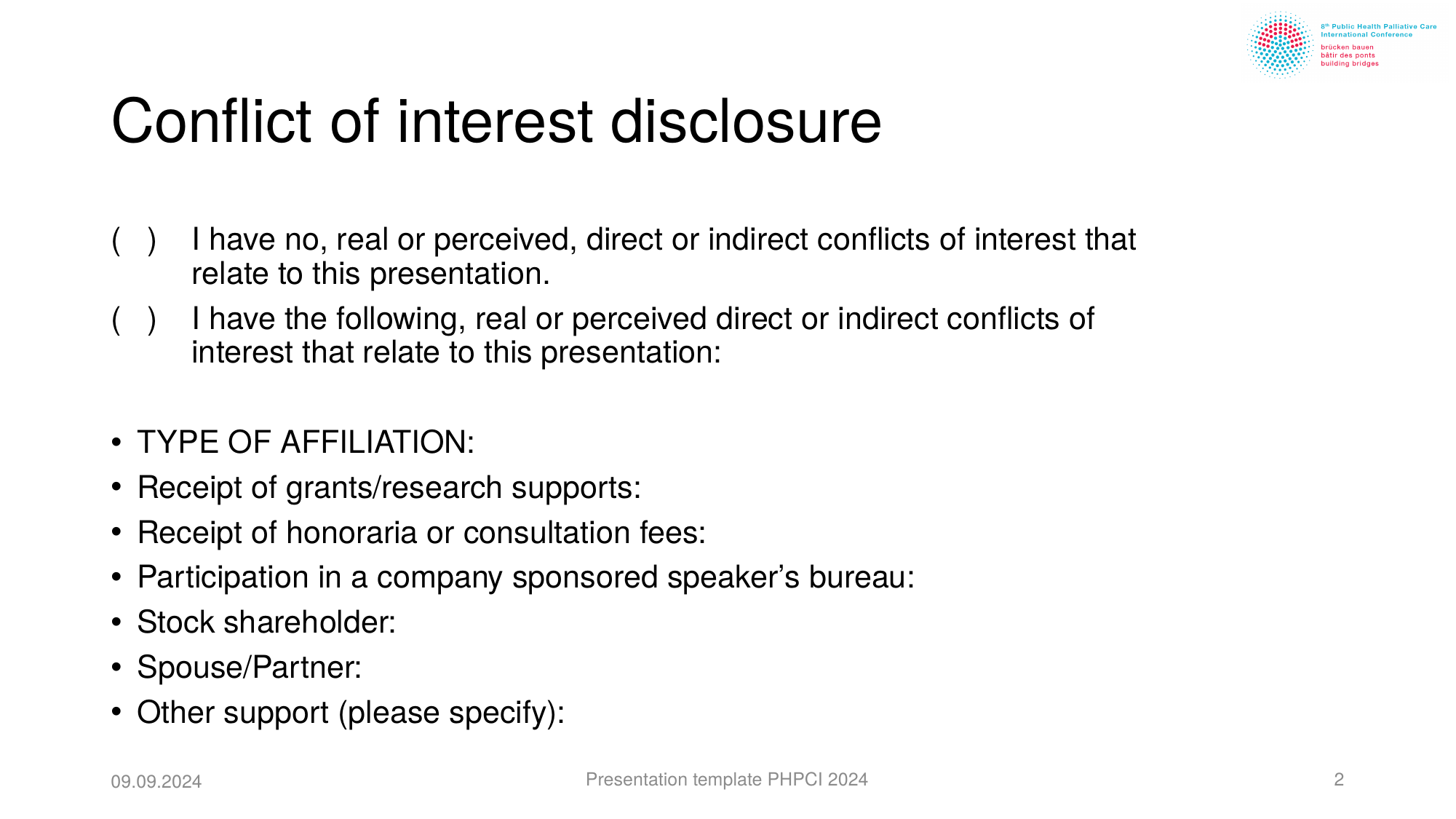

# Conflict of interest disclosure
(   )  	I have no, real or perceived, direct or indirect conflicts of interest that
	relate to this presentation.
(   )  	I have the following, real or perceived direct or indirect conflicts of
	interest that relate to this presentation:

TYPE OF AFFILIATION:
Receipt of grants/research supports:
Receipt of honoraria or consultation fees:
Participation in a company sponsored speaker’s bureau:
Stock shareholder:
Spouse/Partner:
Other support (please specify):
09.09.2024
Presentation template PHPCI 2024
2